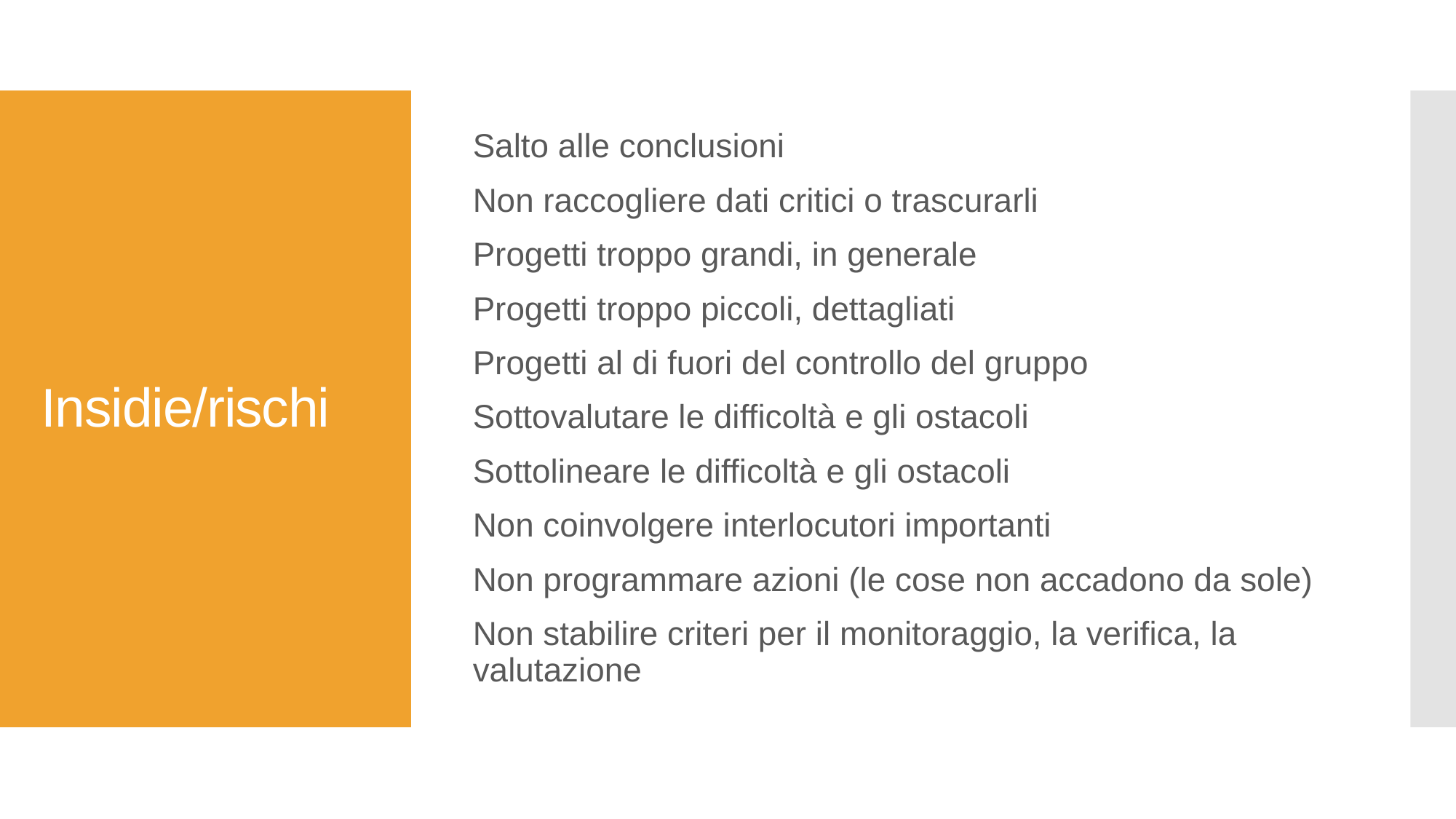

Salto alle conclusioni
Non raccogliere dati critici o trascurarli
Progetti troppo grandi, in generale
Progetti troppo piccoli, dettagliati
Progetti al di fuori del controllo del gruppo
Sottovalutare le difficoltà e gli ostacoli
Sottolineare le difficoltà e gli ostacoli
Non coinvolgere interlocutori importanti
Non programmare azioni (le cose non accadono da sole)
Non stabilire criteri per il monitoraggio, la verifica, la valutazione
# Insidie/rischi